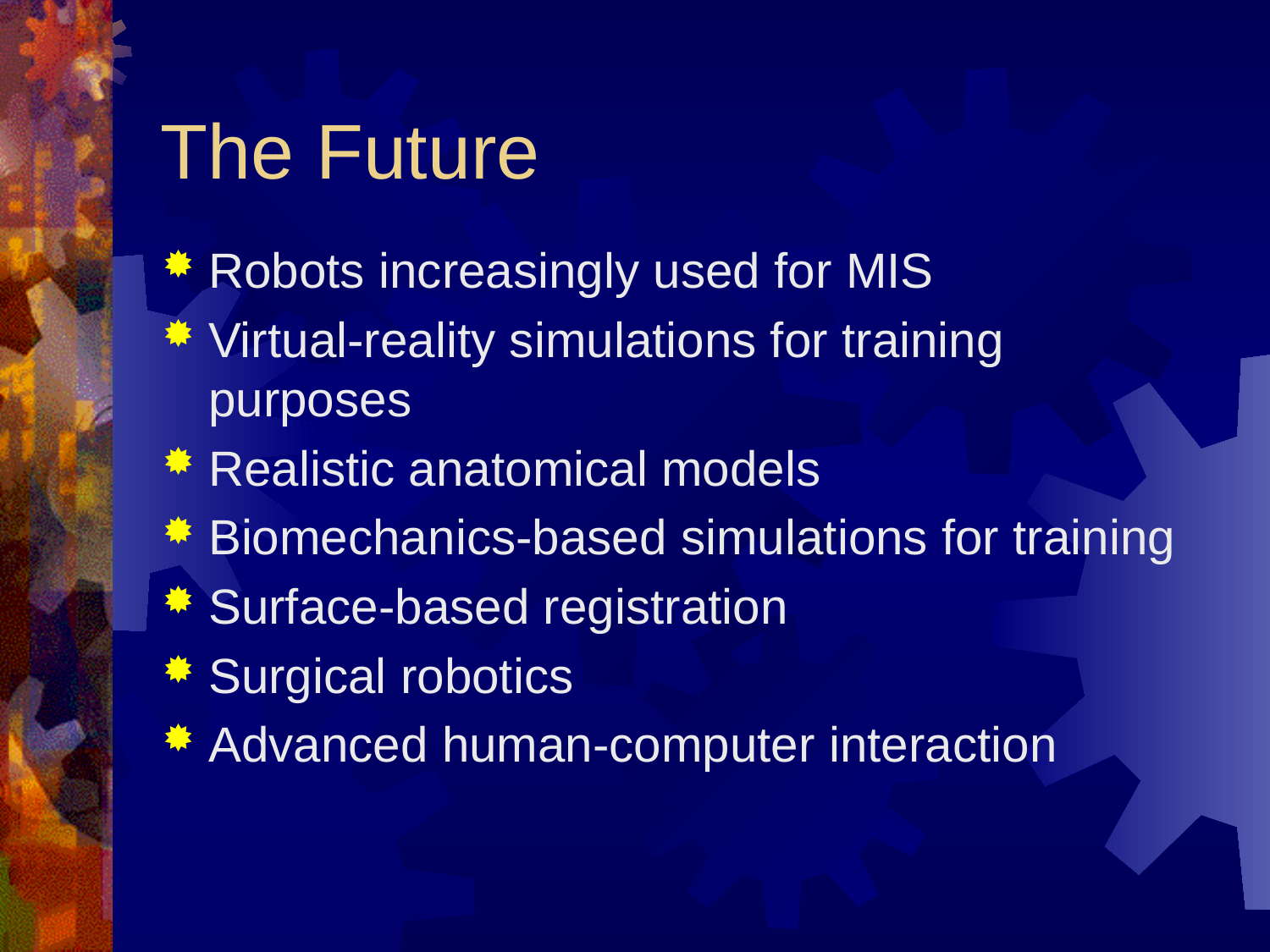

# The Future
Robots increasingly used for MIS
Virtual-reality simulations for training purposes
Realistic anatomical models
Biomechanics-based simulations for training
Surface-based registration
Surgical robotics
Advanced human-computer interaction